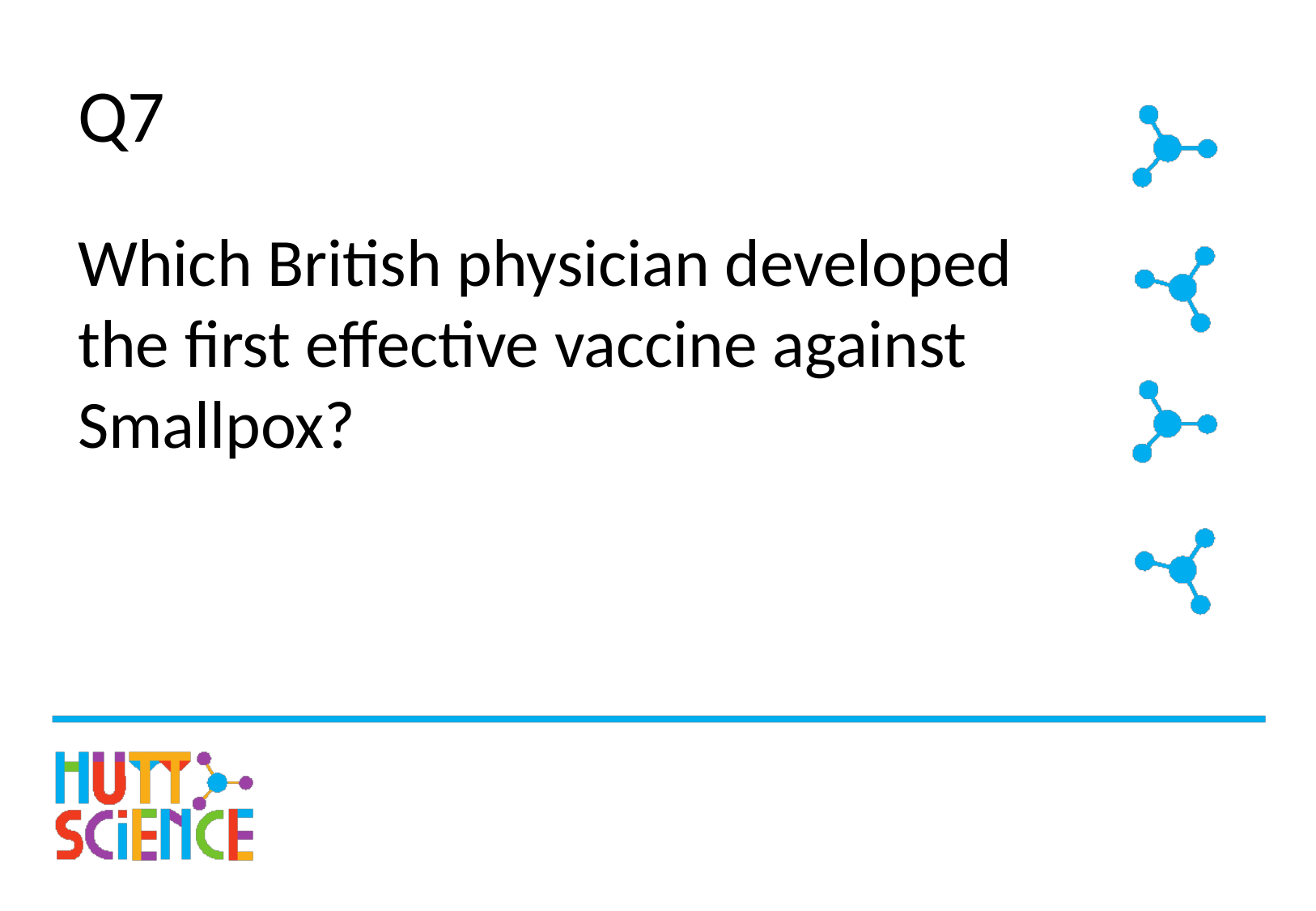

# Q7
Which British physician developed the first effective vaccine against Smallpox?